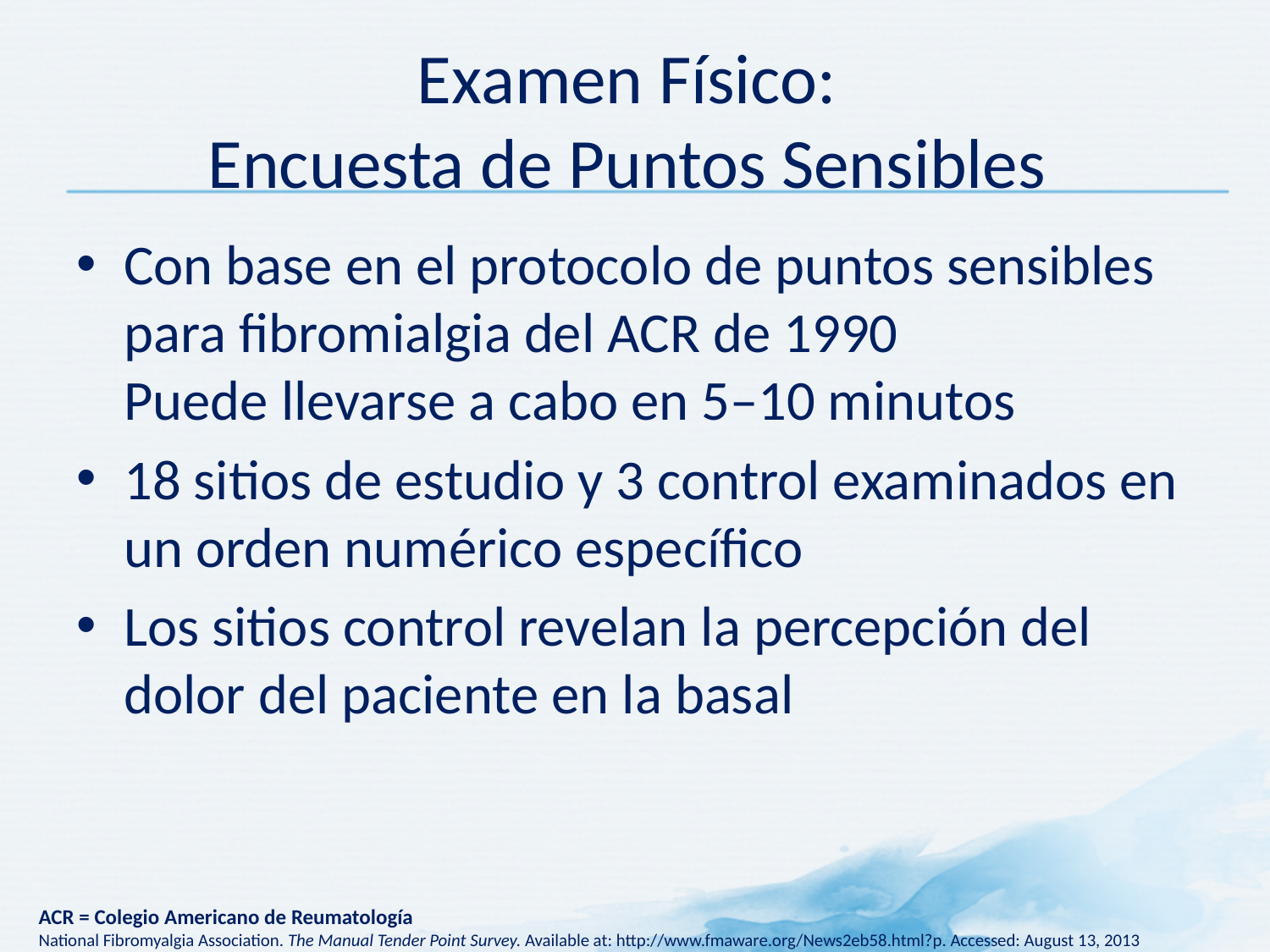

# Examen Físico: Encuesta de Puntos Sensibles
Con base en el protocolo de puntos sensibles para fibromialgia del ACR de 1990
Puede llevarse a cabo en 5–10 minutos
18 sitios de estudio y 3 control examinados en un orden numérico específico
Los sitios control revelan la percepción del dolor del paciente en la basal

ACR = Colegio Americano de Reumatología
National Fibromyalgia Association. The Manual Tender Point Survey. Available at: http://www.fmaware.org/News2eb58.html?p. Accessed: August 13, 2013